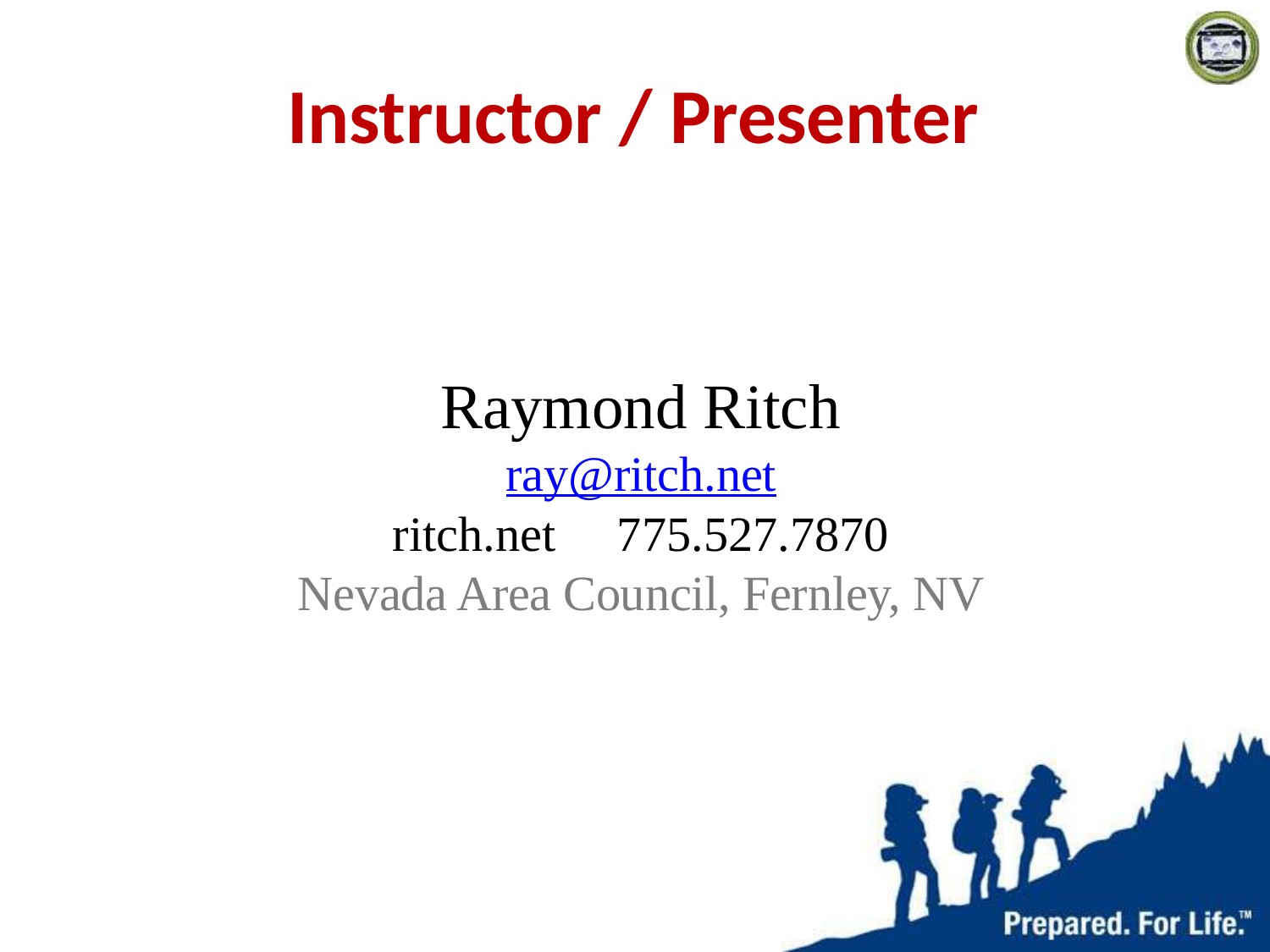

# Instructor / Presenter
Raymond Ritch
ray@ritch.net
ritch.net     775.527.7870
Nevada Area Council, Fernley, NV